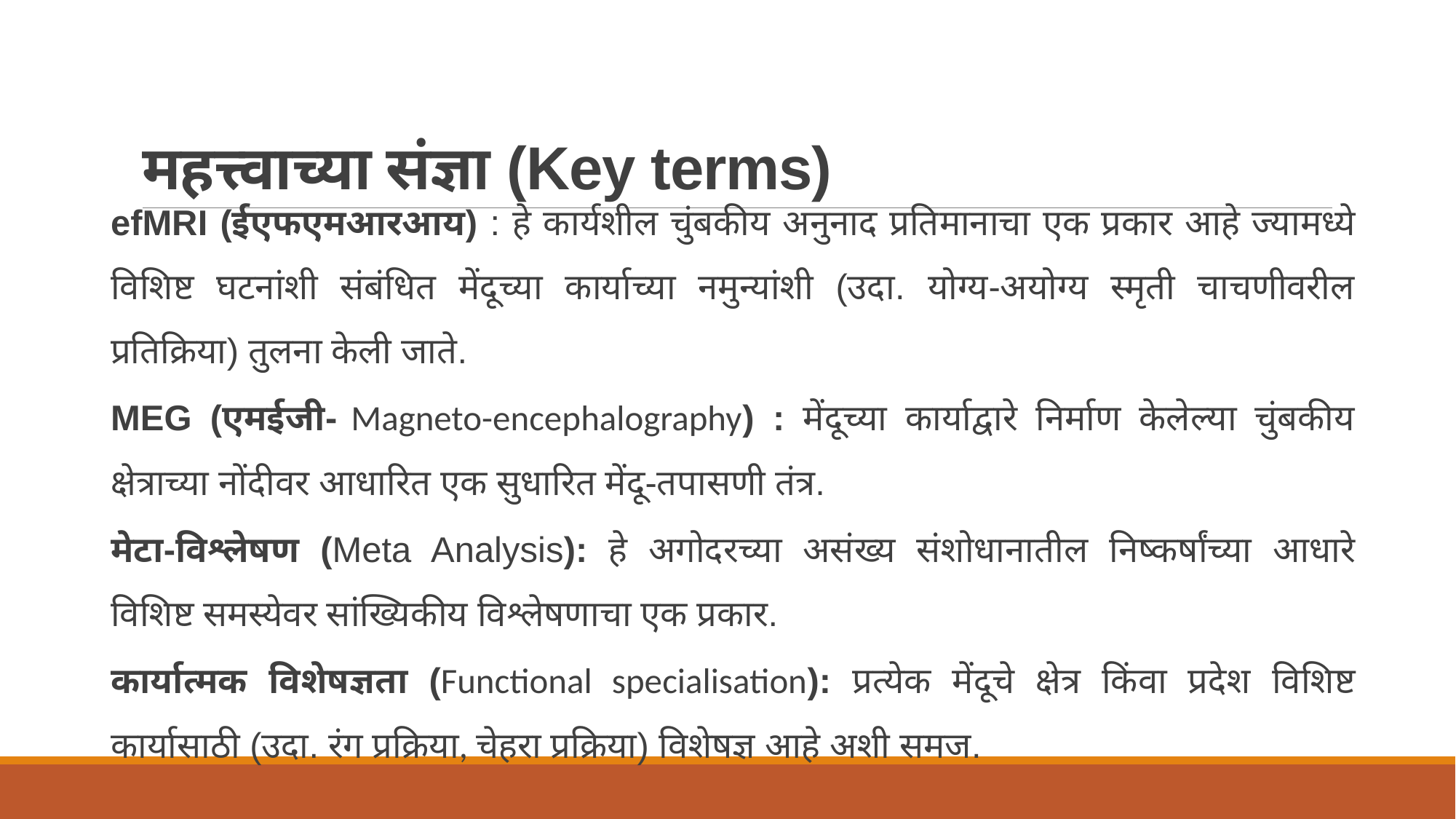

# महत्त्वाच्या संज्ञा (Key terms)
efMRI (ईएफएमआरआय) : हे कार्यशील चुंबकीय अनुनाद प्रतिमानाचा एक प्रकार आहे ज्यामध्ये विशिष्ट घटनांशी संबंधित मेंदूच्या कार्याच्या नमुन्यांशी (उदा. योग्य-अयोग्य स्मृती चाचणीवरील प्रतिक्रिया) तुलना केली जाते.
MEG (एमईजी- Magneto-encephalography) : मेंदूच्या कार्याद्वारे निर्माण केलेल्या चुंबकीय क्षेत्राच्या नोंदीवर आधारित एक सुधारित मेंदू-तपासणी तंत्र.
मेटा-विश्लेषण (Meta Analysis): हे अगोदरच्या असंख्य संशोधानातील निष्कर्षांच्या आधारे विशिष्ट समस्येवर सांख्यिकीय विश्लेषणाचा एक प्रकार.
कार्यात्मक विशेषज्ञता (Functional specialisation): प्रत्येक मेंदूचे क्षेत्र किंवा प्रदेश विशिष्ट कार्यासाठी (उदा. रंग प्रक्रिया, चेहरा प्रक्रिया) विशेषज्ञ आहे अशी समज.